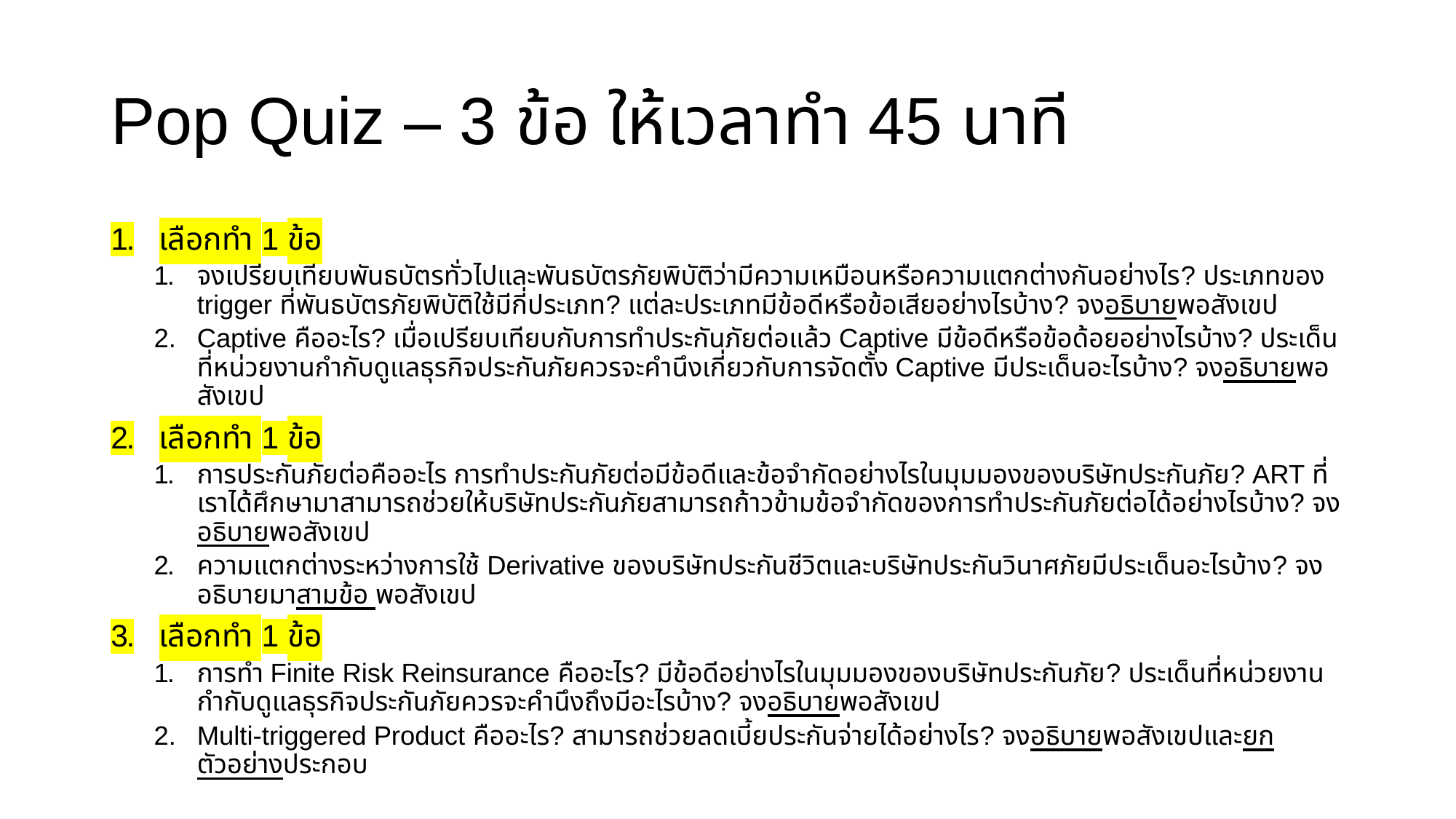

# Pop Quiz – 3 ข้อ ให้เวลาทำ 45 นาที
เลือกทำ 1 ข้อ
จงเปรียบเทียบพันธบัตรทั่วไปและพันธบัตรภัยพิบัติว่ามีความเหมือนหรือความแตกต่างกันอย่างไร? ประเภทของ trigger ที่พันธบัตรภัยพิบัติใช้มีกี่ประเภท? แต่ละประเภทมีข้อดีหรือข้อเสียอย่างไรบ้าง? จงอธิบายพอสังเขป
Captive คืออะไร? เมื่อเปรียบเทียบกับการทำประกันภัยต่อแล้ว Captive มีข้อดีหรือข้อด้อยอย่างไรบ้าง? ประเด็นที่หน่วยงานกำกับดูแลธุรกิจประกันภัยควรจะคำนึงเกี่ยวกับการจัดตั้ง Captive มีประเด็นอะไรบ้าง? จงอธิบายพอสังเขป
เลือกทำ 1 ข้อ
การประกันภัยต่อคืออะไร การทำประกันภัยต่อมีข้อดีและข้อจำกัดอย่างไรในมุมมองของบริษัทประกันภัย? ART ที่เราได้ศึกษามาสามารถช่วยให้บริษัทประกันภัยสามารถก้าวข้ามข้อจำกัดของการทำประกันภัยต่อได้อย่างไรบ้าง? จงอธิบายพอสังเขป
ความแตกต่างระหว่างการใช้ Derivative ของบริษัทประกันชีวิตและบริษัทประกันวินาศภัยมีประเด็นอะไรบ้าง? จงอธิบายมาสามข้อ พอสังเขป
เลือกทำ 1 ข้อ
การทำ Finite Risk Reinsurance คืออะไร? มีข้อดีอย่างไรในมุมมองของบริษัทประกันภัย? ประเด็นที่หน่วยงานกำกับดูแลธุรกิจประกันภัยควรจะคำนึงถึงมีอะไรบ้าง? จงอธิบายพอสังเขป
Multi-triggered Product คืออะไร? สามารถช่วยลดเบี้ยประกันจ่ายได้อย่างไร? จงอธิบายพอสังเขปและยกตัวอย่างประกอบ